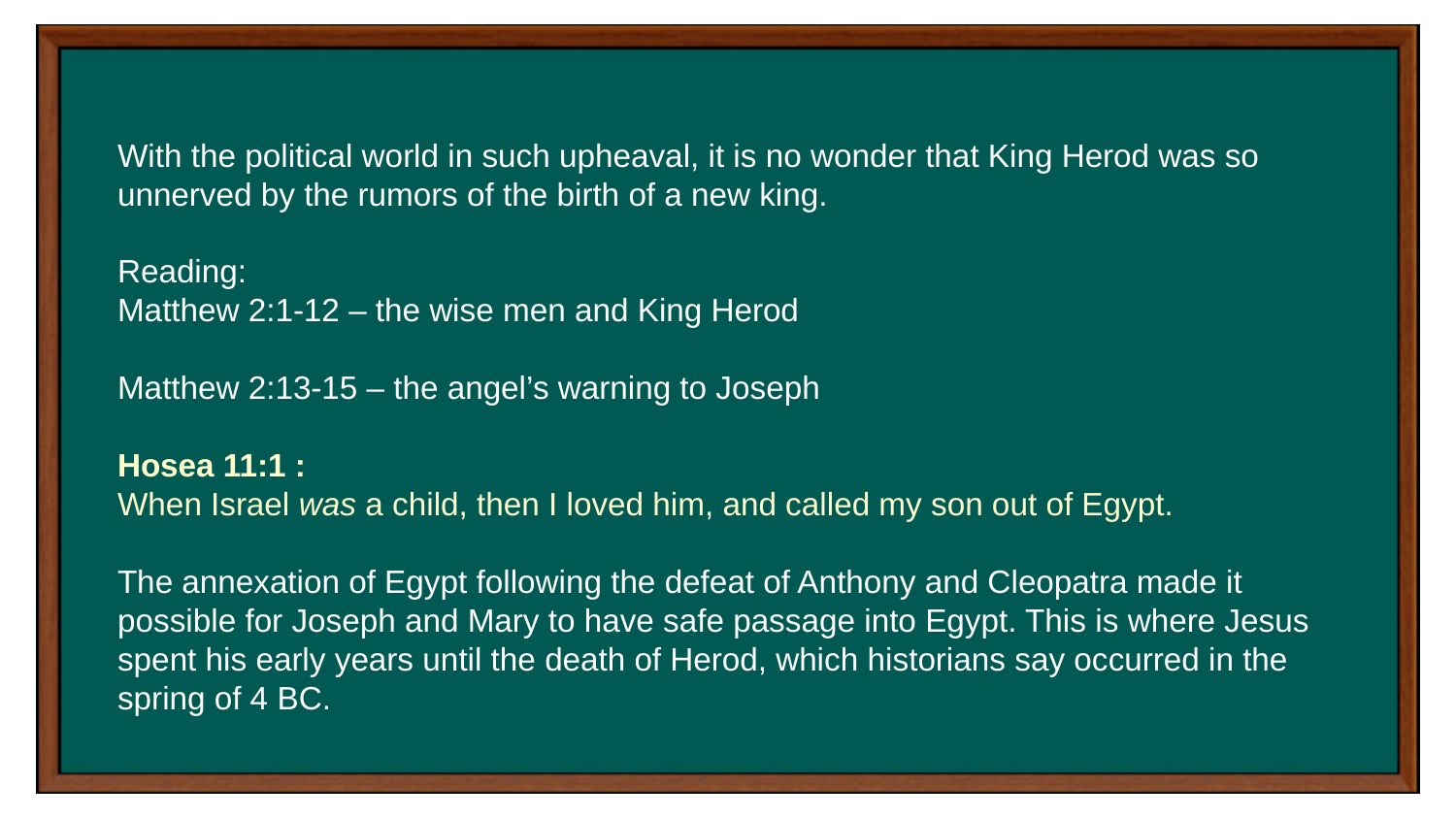

With the political world in such upheaval, it is no wonder that King Herod was so unnerved by the rumors of the birth of a new king.

Reading:
Matthew 2:1-12 – the wise men and King Herod

Matthew 2:13-15 – the angel’s warning to Joseph

Hosea 11:1 :
When Israel was a child, then I loved him, and called my son out of Egypt.

The annexation of Egypt following the defeat of Anthony and Cleopatra made it possible for Joseph and Mary to have safe passage into Egypt. This is where Jesus spent his early years until the death of Herod, which historians say occurred in the spring of 4 BC.